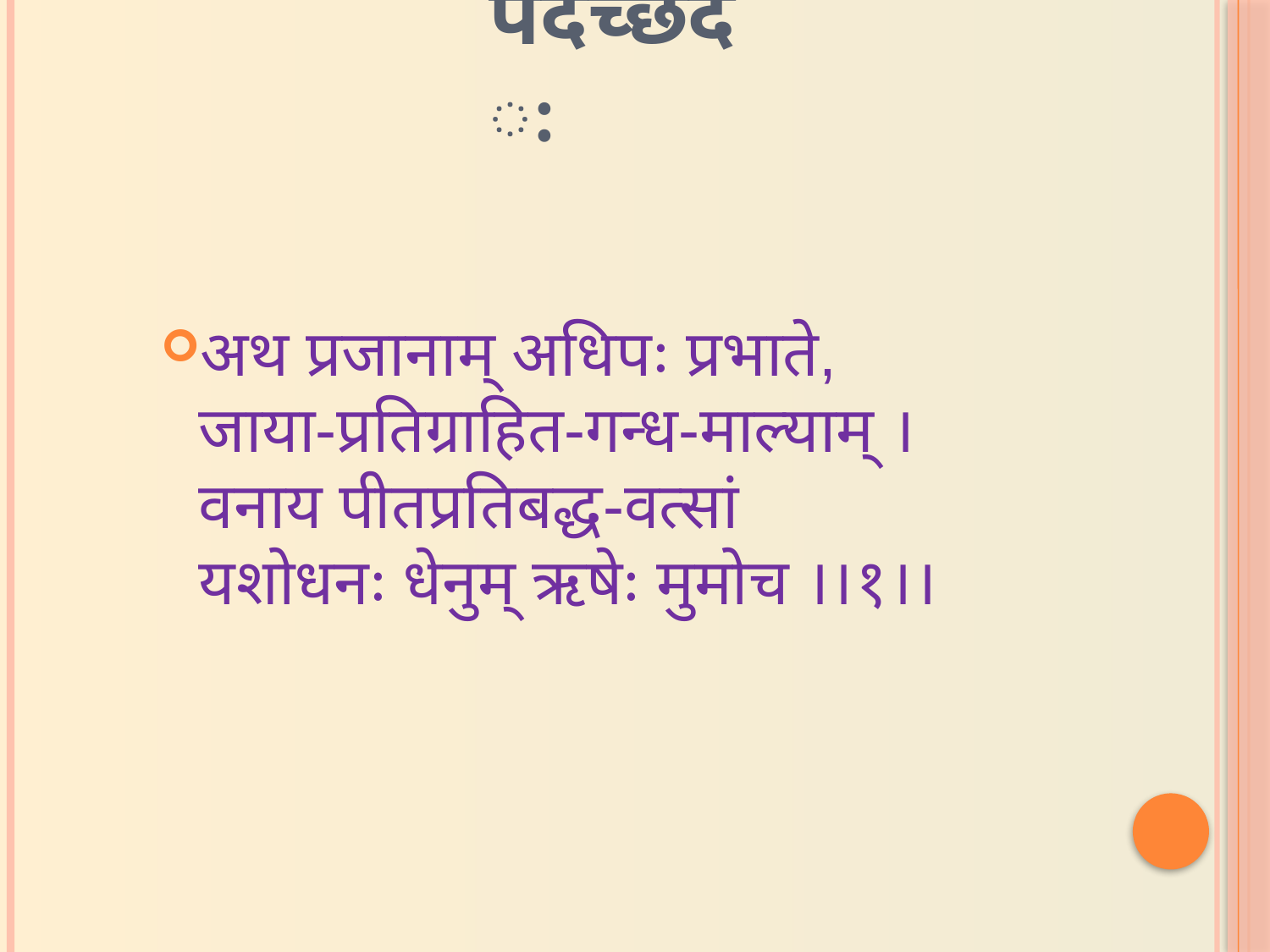

# पदच्छेदः
अथ प्रजानाम् अधिपः प्रभाते,
जाया-प्रतिग्राहित-गन्ध-माल्याम् ।
वनाय पीतप्रतिबद्ध-वत्सां
यशोधनः धेनुम् ऋषेः मुमोच ।।१।।